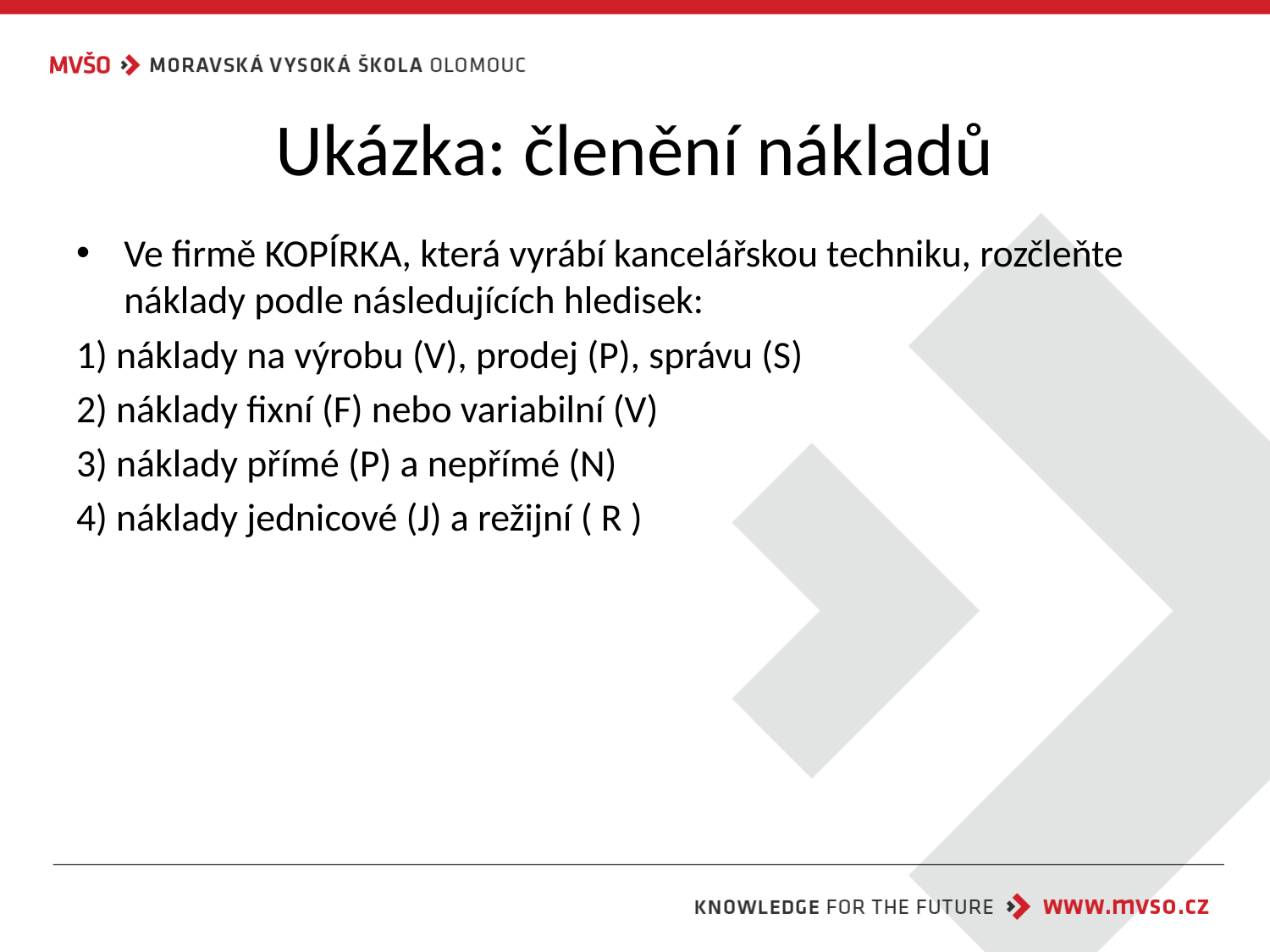

# Ukázka: členění nákladů
Ve firmě KOPÍRKA, která vyrábí kancelářskou techniku, rozčleňte náklady podle následujících hledisek:
1) náklady na výrobu (V), prodej (P), správu (S)
2) náklady fixní (F) nebo variabilní (V)
3) náklady přímé (P) a nepřímé (N)
4) náklady jednicové (J) a režijní ( R )